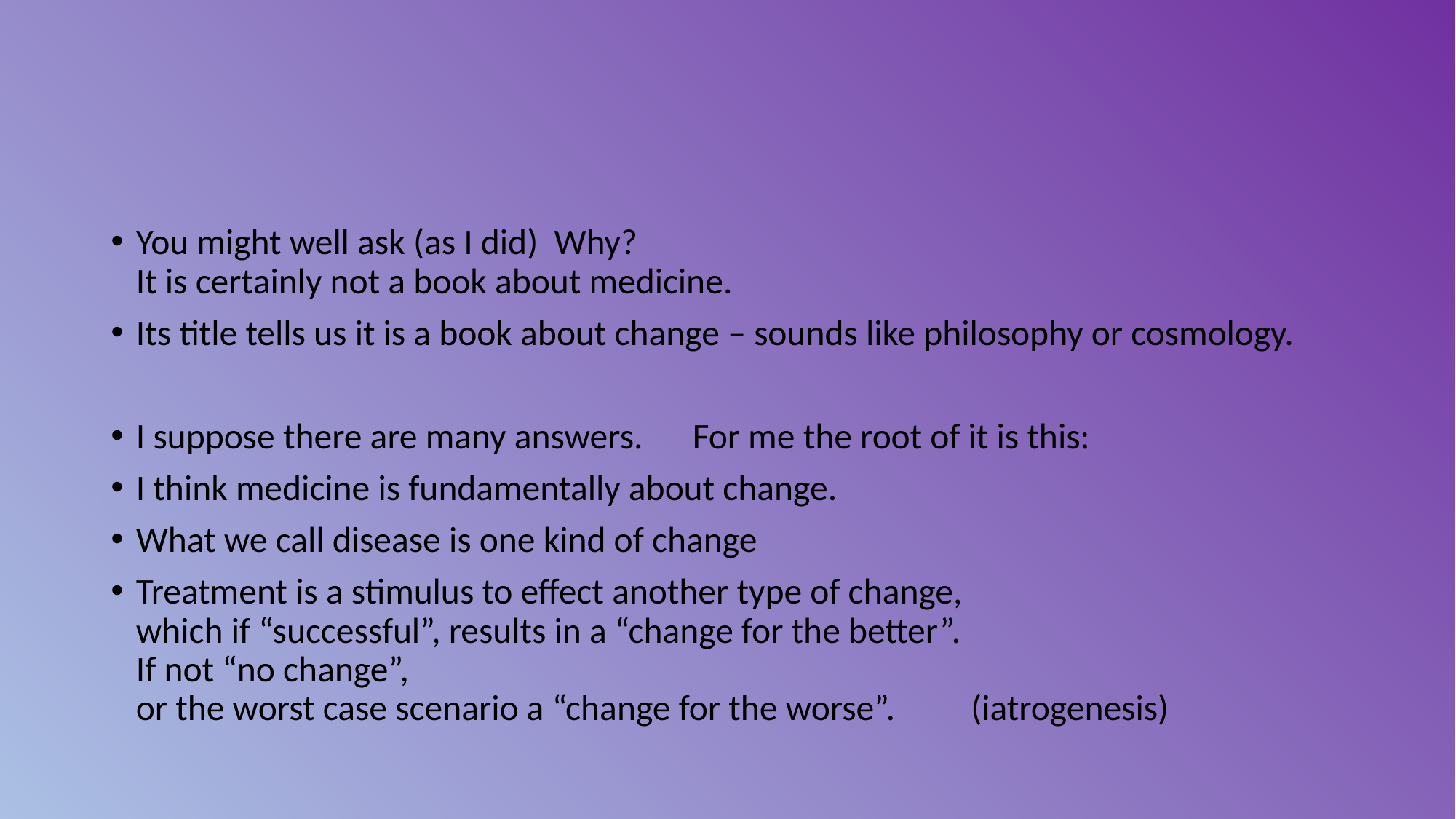

#
You might well ask (as I did)  Why?
It is certainly not a book about medicine.
Its title tells us it is a book about change – sounds like philosophy or cosmology.

I suppose there are many answers.	For me the root of it is this:
I think medicine is fundamentally about change.
What we call disease is one kind of change
Treatment is a stimulus to effect another type of change,
which if “successful”, results in a “change for the better”.
If not “no change”,
or the worst case scenario a “change for the worse”.	(iatrogenesis)